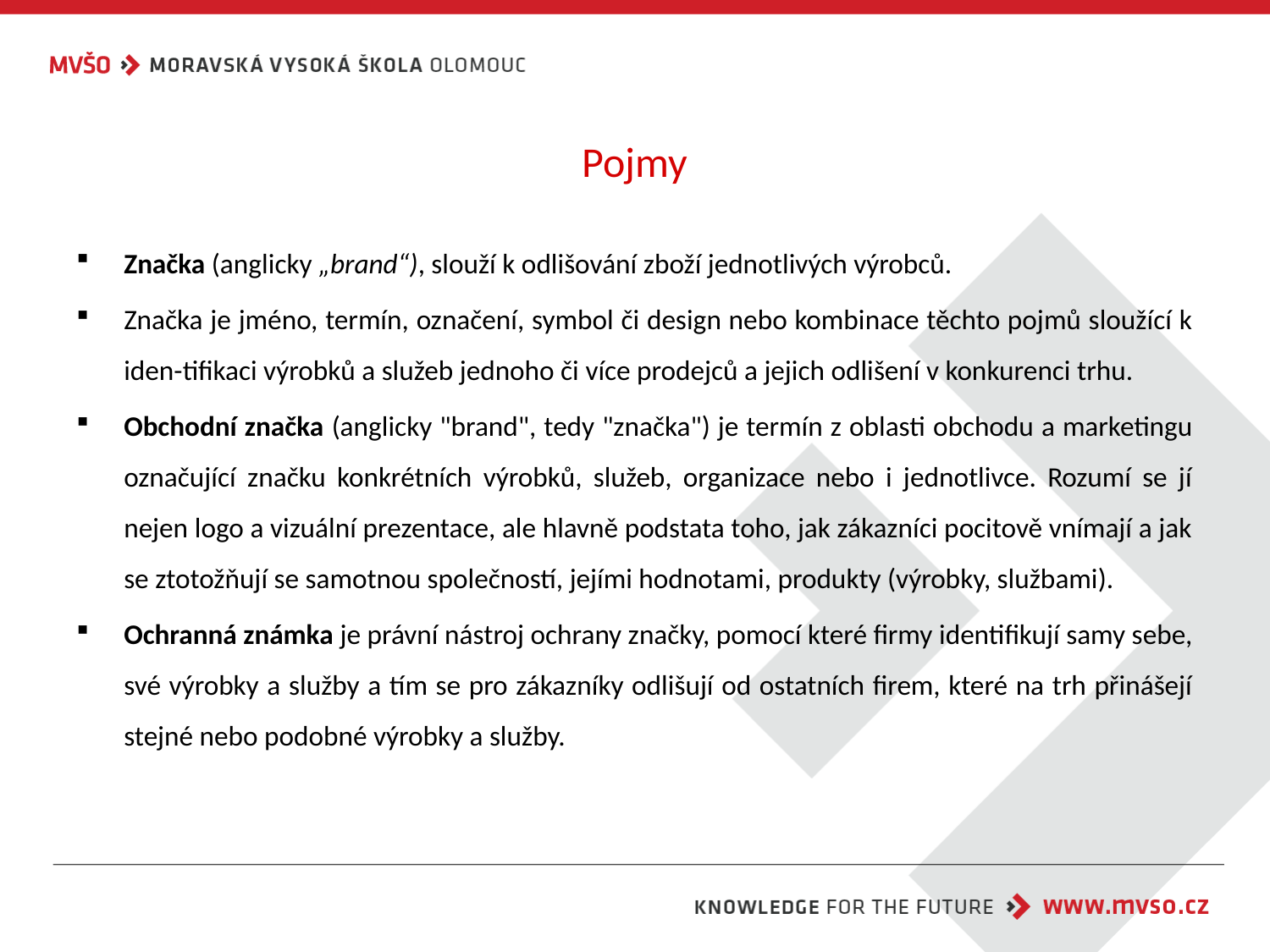

# Pojmy
Značka (anglicky „brand“), slouží k odlišování zboží jednotlivých výrobců.
Značka je jméno, termín, označení, symbol či design nebo kombinace těchto pojmů sloužící k iden-tifikaci výrobků a služeb jednoho či více prodejců a jejich odlišení v konkurenci trhu.
Obchodní značka (anglicky "brand", tedy "značka") je termín z oblasti obchodu a marketingu označující značku konkrétních výrobků, služeb, organizace nebo i jednotlivce. Rozumí se jí nejen logo a vizuální prezentace, ale hlavně podstata toho, jak zákazníci pocitově vnímají a jak se ztotožňují se samotnou společností, jejími hodnotami, produkty (výrobky, službami).
Ochranná známka je právní nástroj ochrany značky, pomocí které firmy identifikují samy sebe, své výrobky a služby a tím se pro zákazníky odlišují od ostatních firem, které na trh přinášejí stejné nebo podobné výrobky a služby.